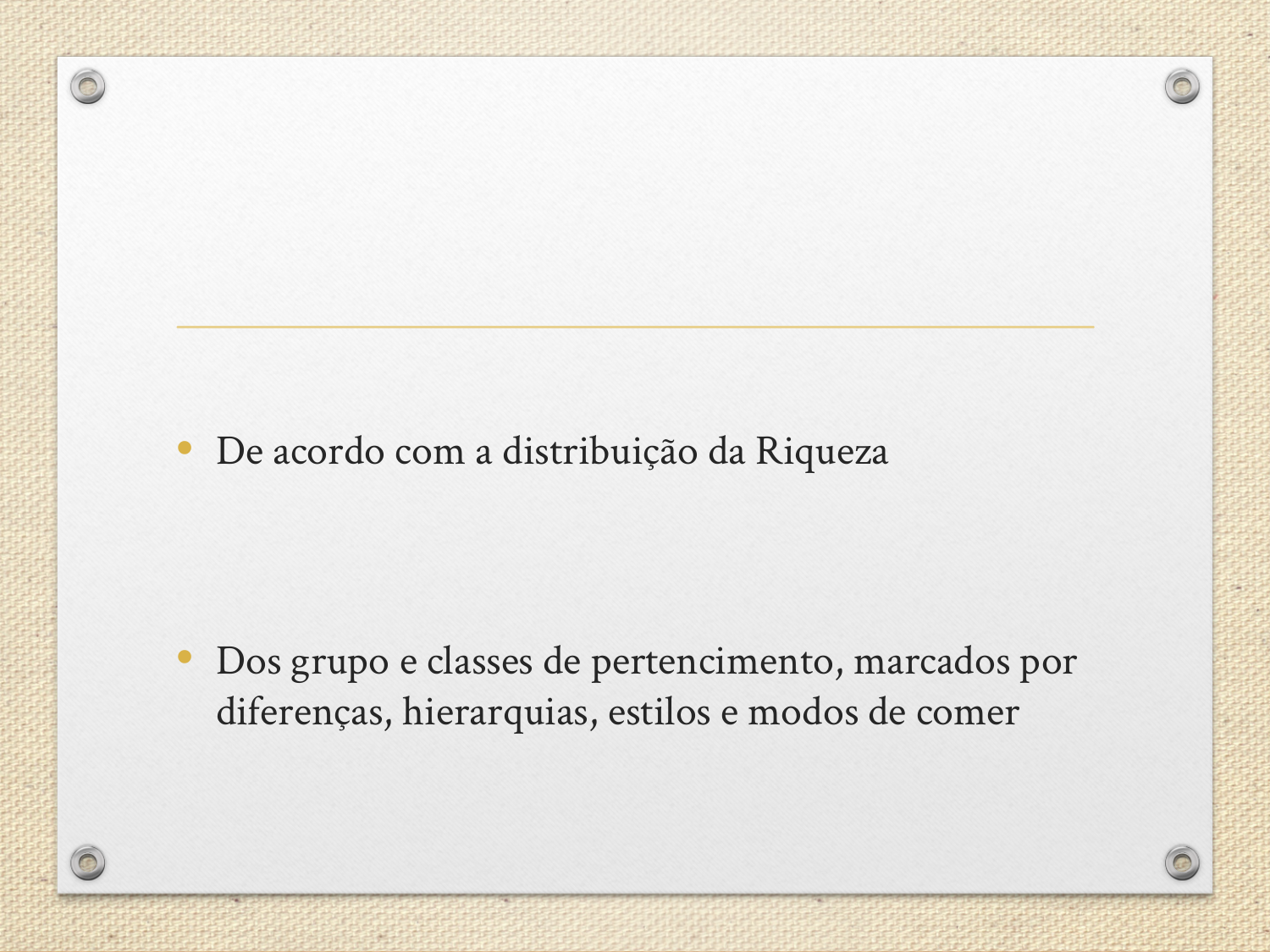

#

De acordo com a distribuição da Riqueza

Dos grupo e classes de pertencimento, marcados por diferenças, hierarquias, estilos e modos de comer